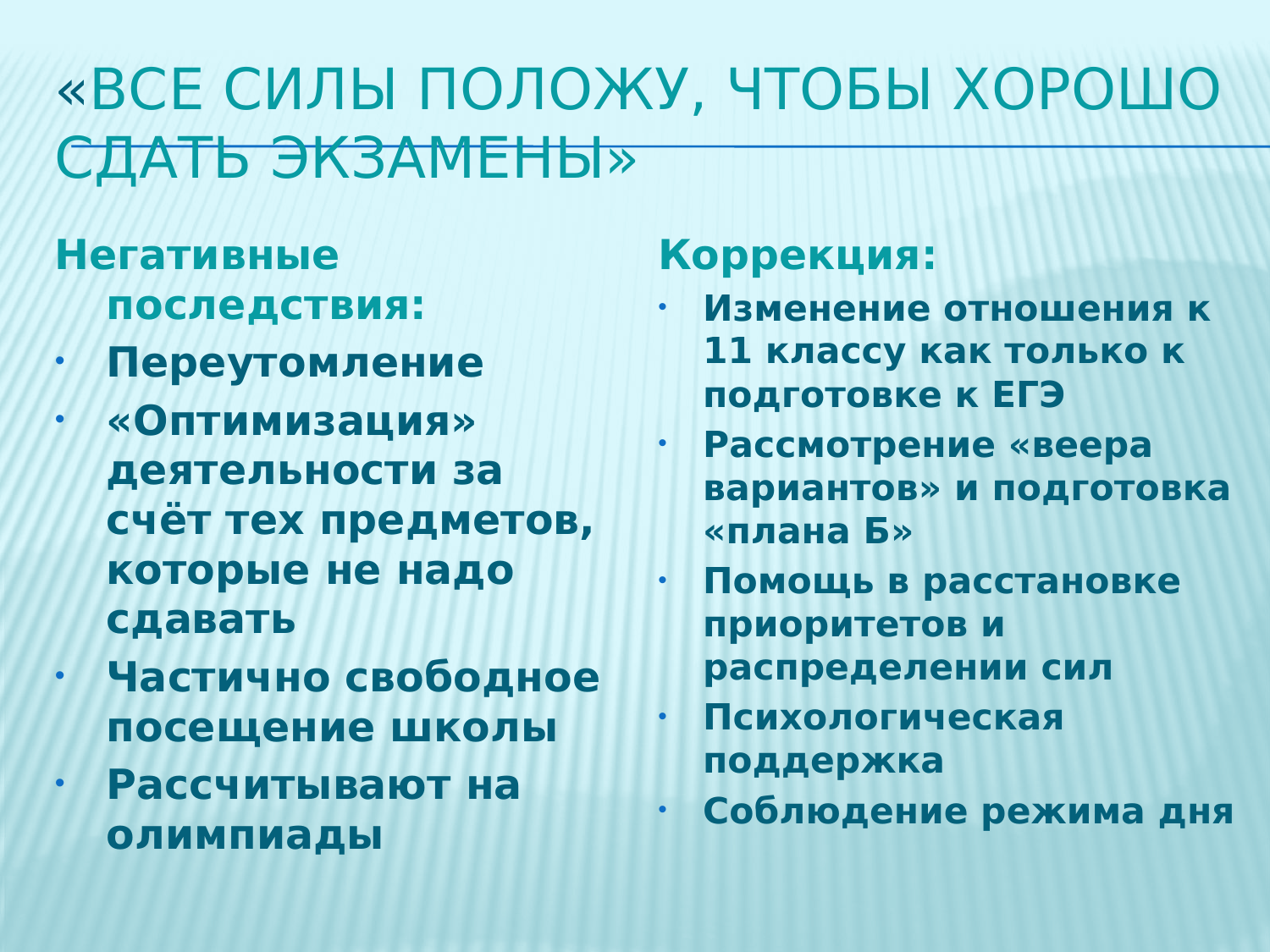

# «все силы положу, чтобы хорошо сдать экзамены»
Негативные последствия:
Переутомление
«Оптимизация» деятельности за счёт тех предметов, которые не надо сдавать
Частично свободное посещение школы
Рассчитывают на олимпиады

Коррекция:
Изменение отношения к 11 классу как только к подготовке к ЕГЭ
Рассмотрение «веера вариантов» и подготовка «плана Б»
Помощь в расстановке приоритетов и распределении сил
Психологическая поддержка
Соблюдение режима дня